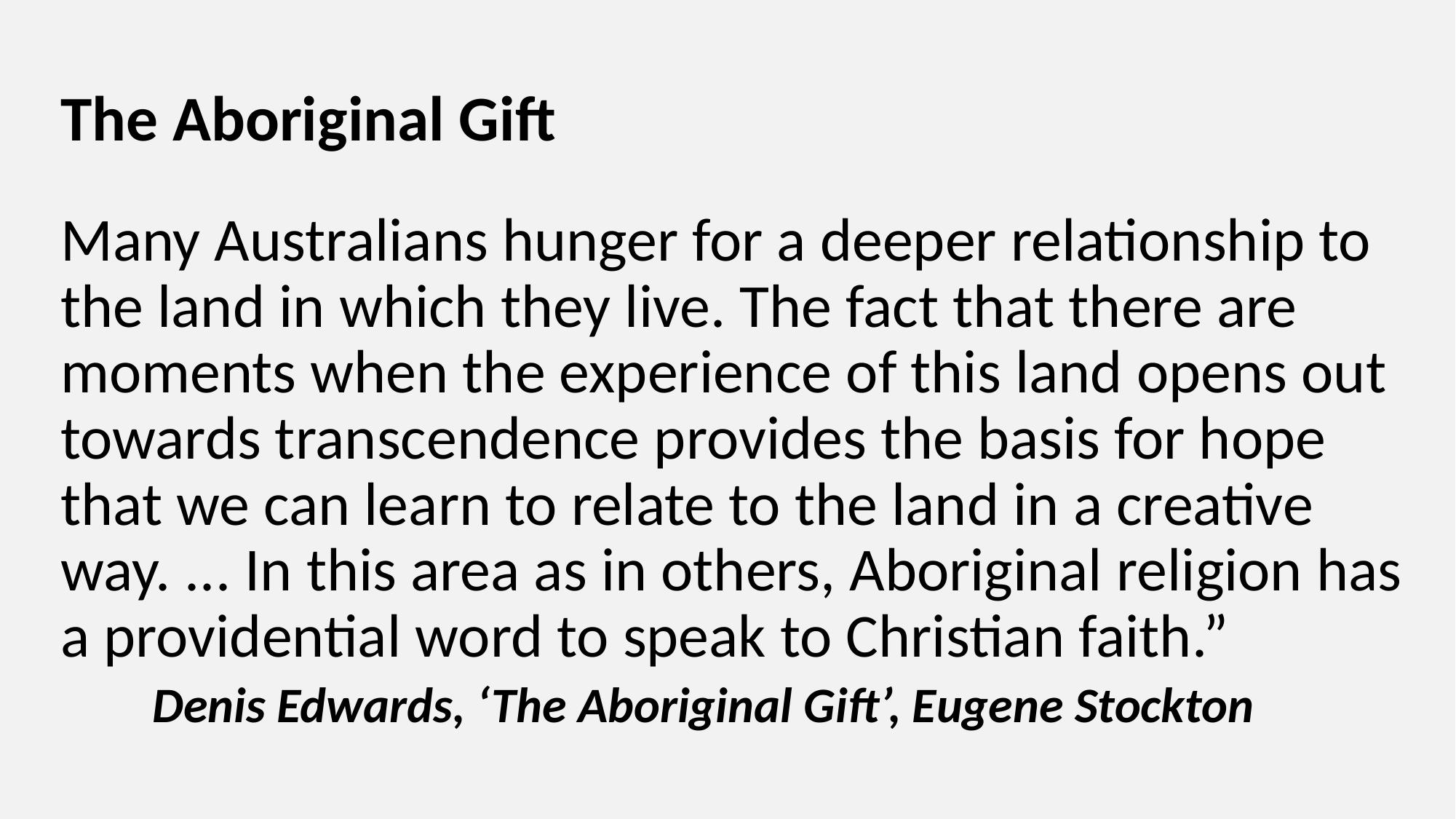

# The Aboriginal Gift Many Australians hunger for a deeper relationship to the land in which they live. The fact that there are moments when the experience of this land opens out towards transcendence provides the basis for hope that we can learn to relate to the land in a creative way. ... In this area as in others, Aboriginal religion has a providential word to speak to Christian faith.” Denis Edwards, ‘The Aboriginal Gift’, Eugene Stockton